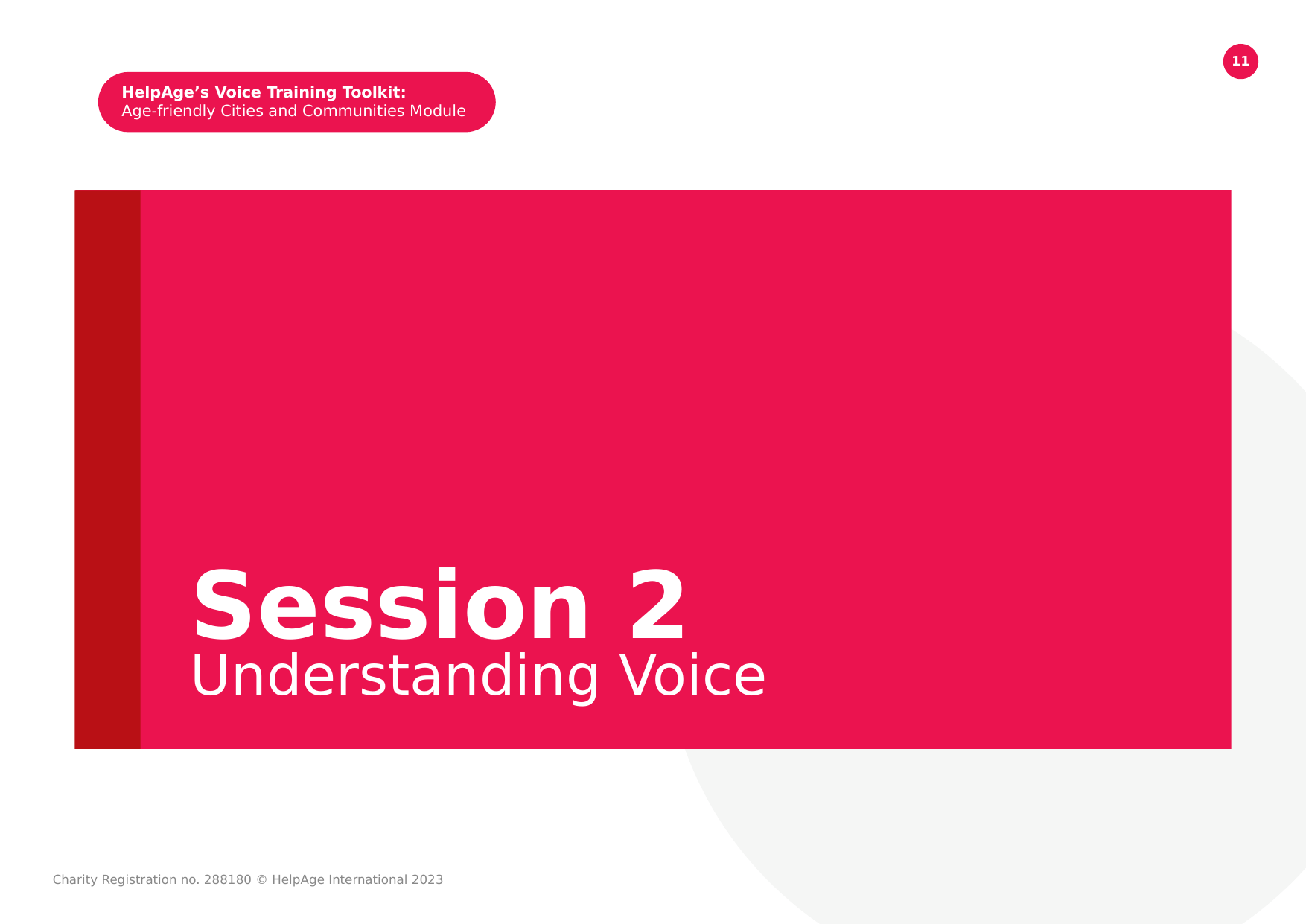

11

HelpAge’s Voice Training Toolkit:
Age-friendly Cities and Communities Module

Session 2
Understanding Voice